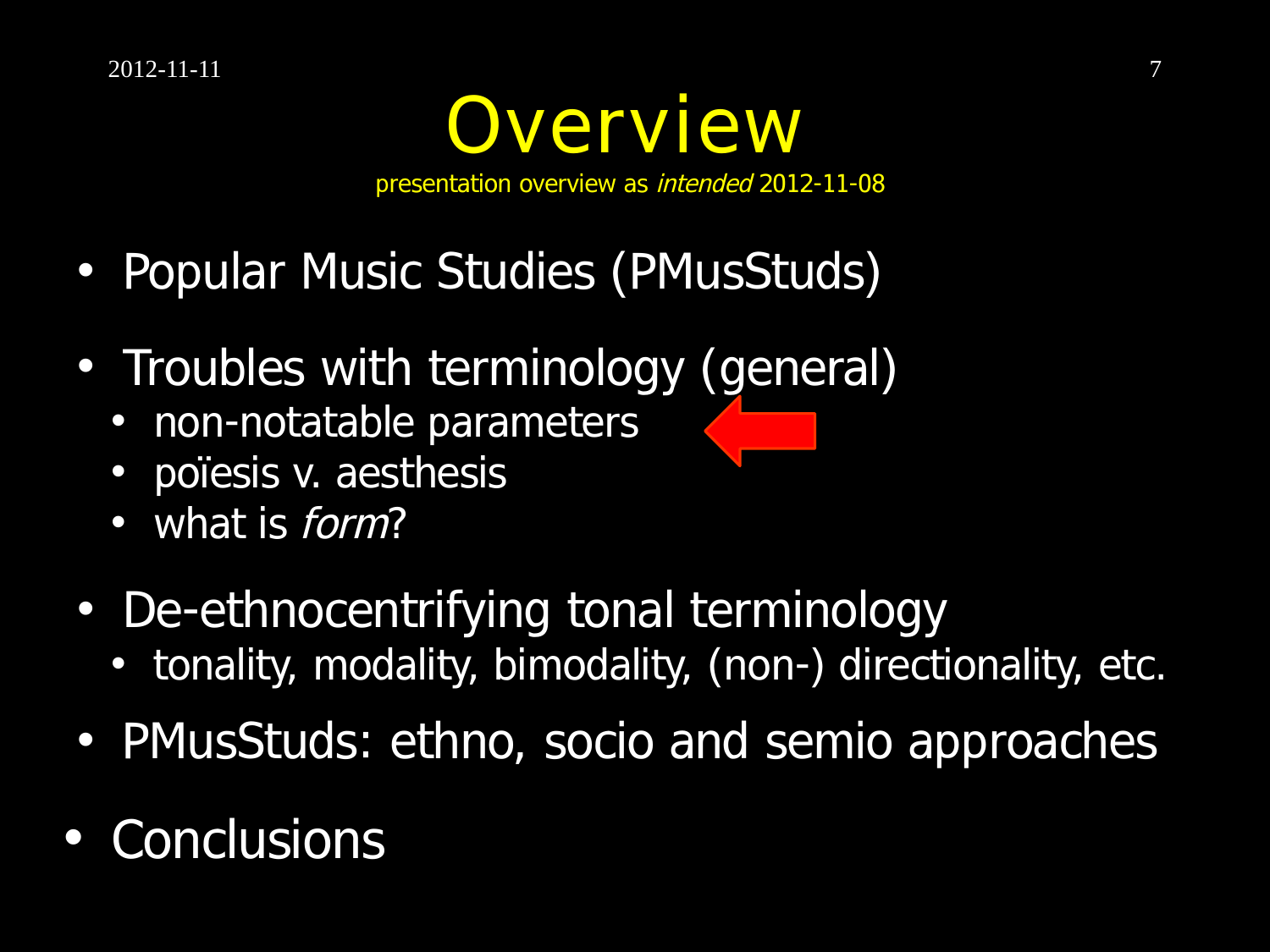

2012-11-11
7
# Overview presentation overview as intended 2012-11-08
 Popular Music Studies (PMusStuds)
 Troubles with terminology (general)
 non-notatable parameters
 poïesis v. aesthesis
 what is form?

 De-ethnocentrifying tonal terminology
 tonality, modality, bimodality, (non-) directionality, etc.
 PMusStuds: ethno, socio and semio approaches
 Conclusions